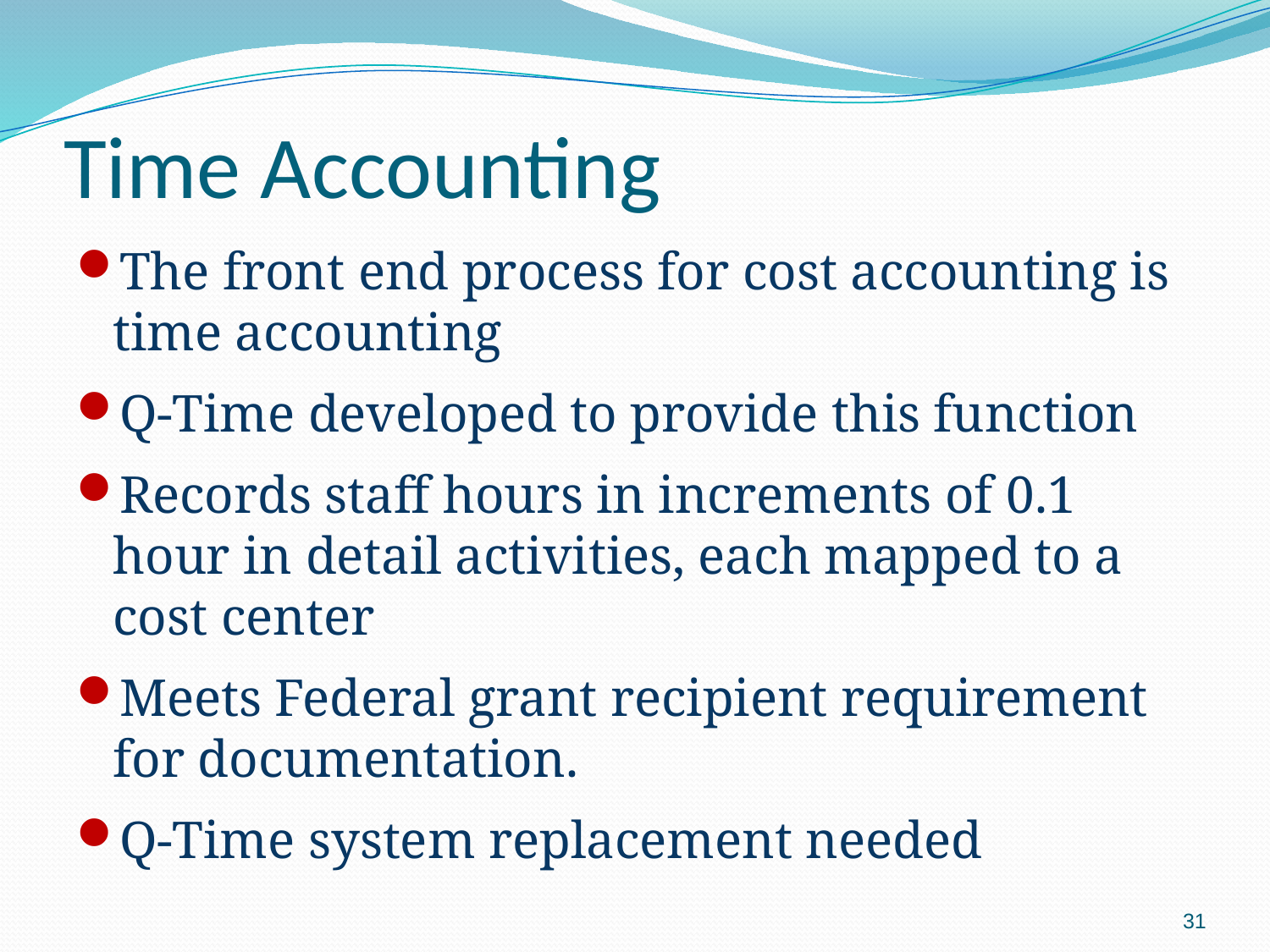

# Time Accounting
The front end process for cost accounting is time accounting
Q-Time developed to provide this function
Records staff hours in increments of 0.1 hour in detail activities, each mapped to a cost center
Meets Federal grant recipient requirement for documentation.
Q-Time system replacement needed

31